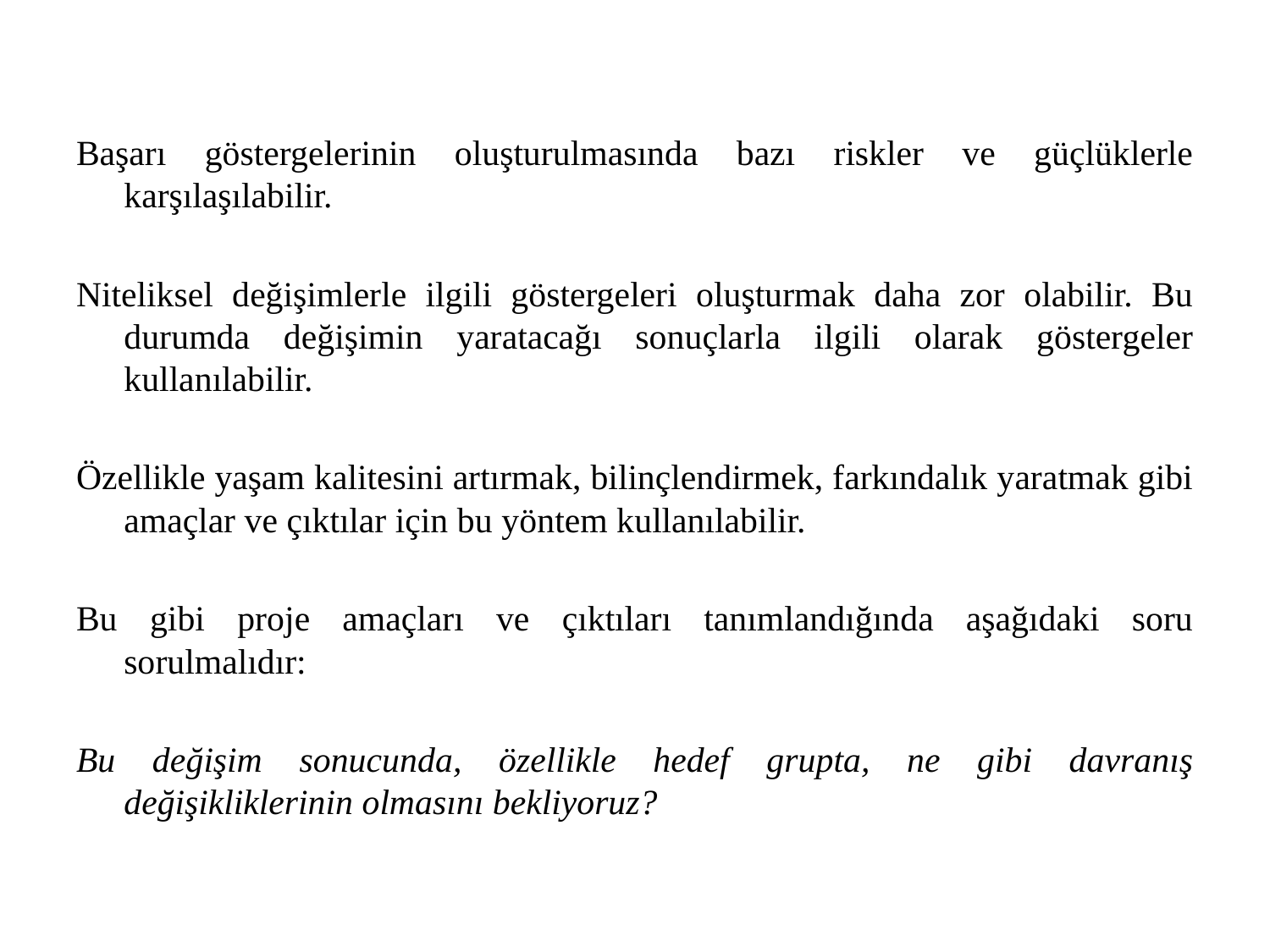

Başarı göstergelerinin oluşturulmasında bazı riskler ve güçlüklerle karşılaşılabilir.

Niteliksel değişimlerle ilgili göstergeleri oluşturmak daha zor olabilir. Bu durumda değişimin yaratacağı sonuçlarla ilgili olarak göstergeler kullanılabilir.

Özellikle yaşam kalitesini artırmak, bilinçlendirmek, farkındalık yaratmak gibi amaçlar ve çıktılar için bu yöntem kullanılabilir.

Bu gibi proje amaçları ve çıktıları tanımlandığında aşağıdaki soru sorulmalıdır:

Bu değişim sonucunda, özellikle hedef grupta, ne gibi davranış değişikliklerinin olmasını bekliyoruz?